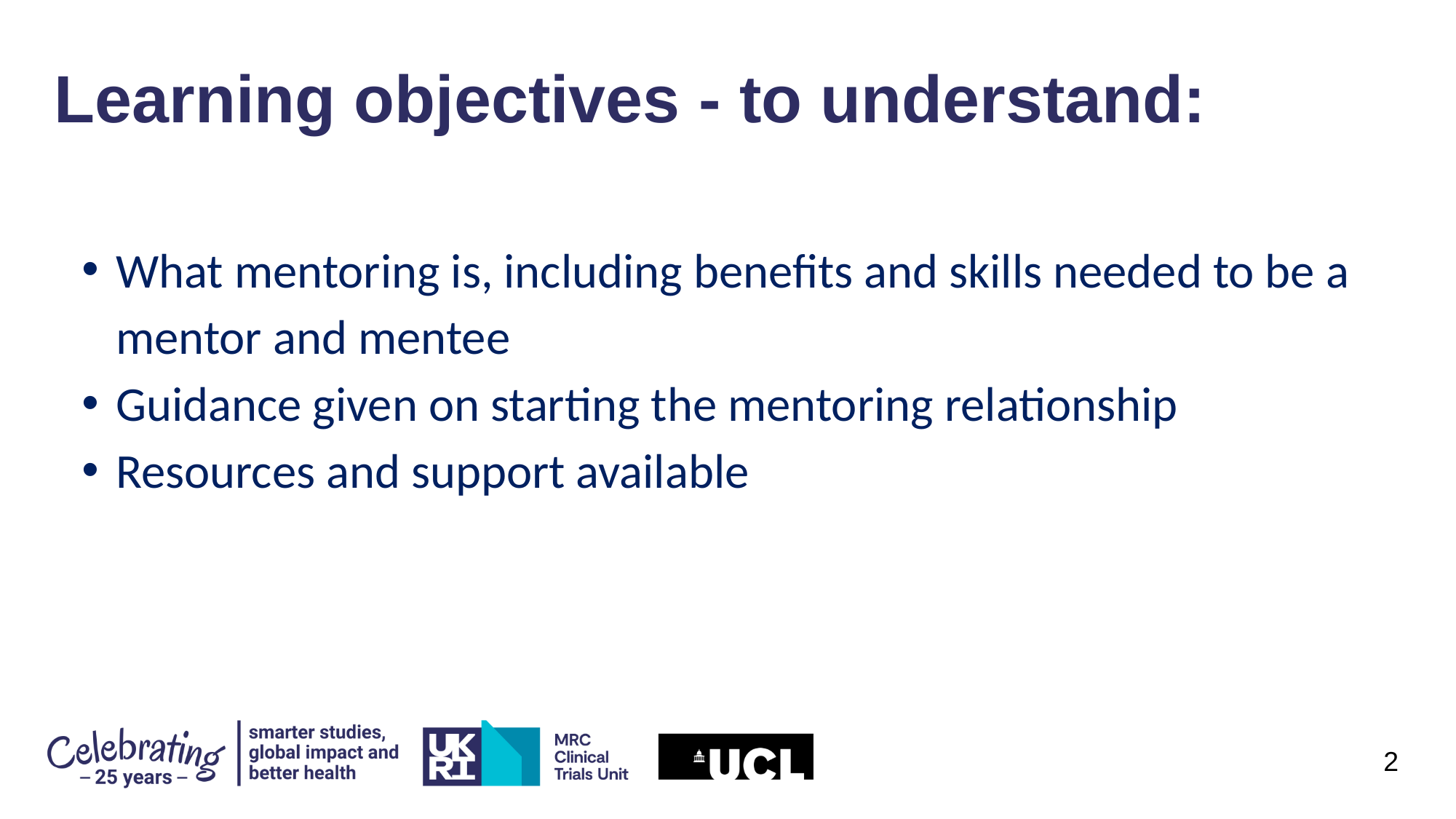

# Learning objectives - to understand:

What mentoring is, including benefits and skills needed to be a mentor and mentee
Guidance given on starting the mentoring relationship
Resources and support available

2